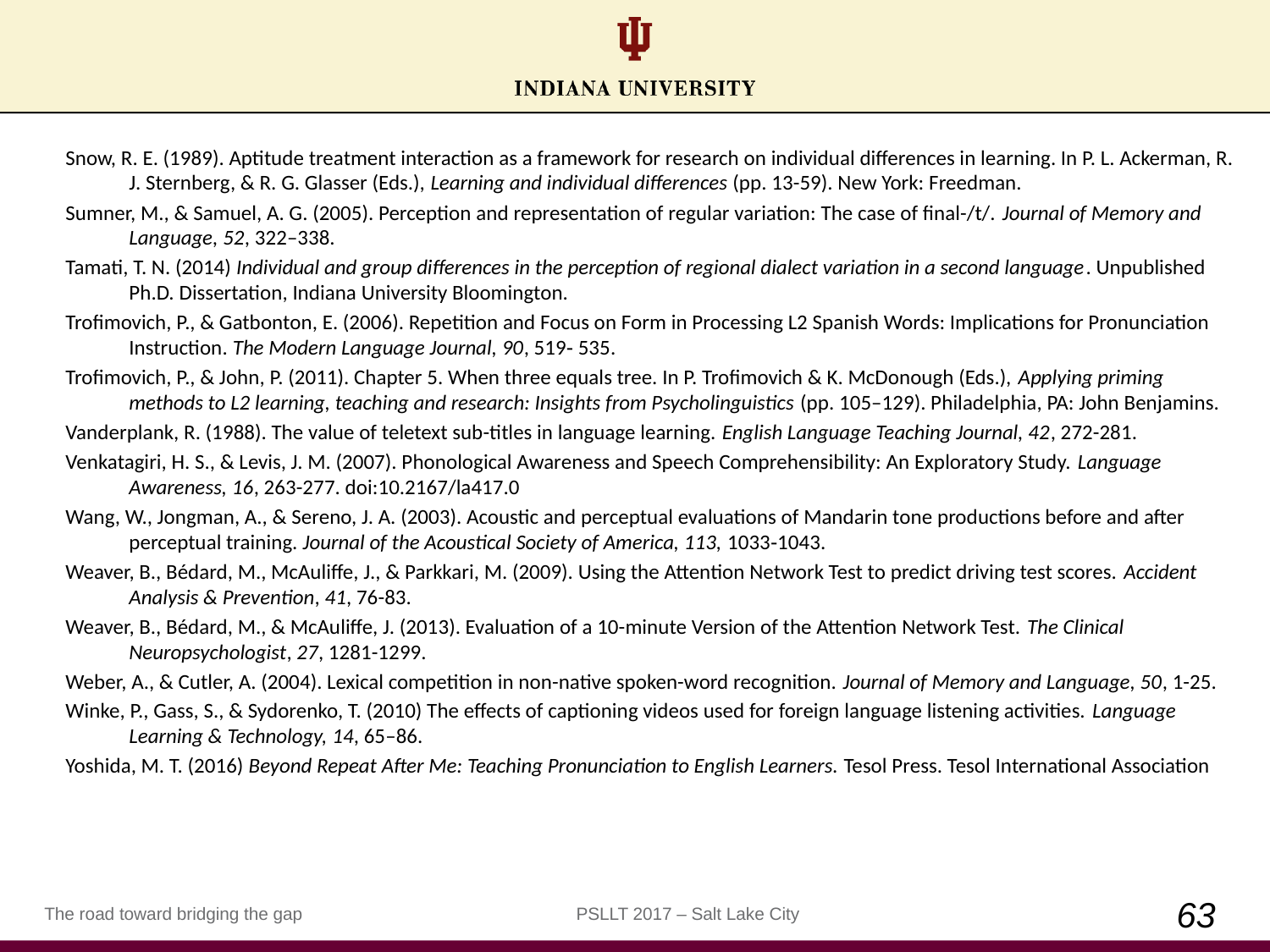

Snow, R. E. (1989). Aptitude treatment interaction as a framework for research on individual differences in learning. In P. L. Ackerman, R. J. Sternberg, & R. G. Glasser (Eds.), Learning and individual differences (pp. 13-59). New York: Freedman.
Sumner, M., & Samuel, A. G. (2005). Perception and representation of regular variation: The case of final-/t/. Journal of Memory and Language, 52, 322–338.
Tamati, T. N. (2014) Individual and group differences in the perception of regional dialect variation in a second language. Unpublished Ph.D. Dissertation, Indiana University Bloomington.
Trofimovich, P., & Gatbonton, E. (2006). Repetition and Focus on Form in Processing L2 Spanish Words: Implications for Pronunciation Instruction. The Modern Language Journal, 90, 519‐ 535.
Trofimovich, P., & John, P. (2011). Chapter 5. When three equals tree. In P. Trofimovich & K. McDonough (Eds.), Applying priming methods to L2 learning, teaching and research: Insights from Psycholinguistics (pp. 105–129). Philadelphia, PA: John Benjamins.
Vanderplank, R. (1988). The value of teletext sub-titles in language learning. English Language Teaching Journal, 42, 272-281.
Venkatagiri, H. S., & Levis, J. M. (2007). Phonological Awareness and Speech Comprehensibility: An Exploratory Study. Language Awareness, 16, 263-277. doi:10.2167/la417.0
Wang, W., Jongman, A., & Sereno, J. A. (2003). Acoustic and perceptual evaluations of Mandarin tone productions before and after perceptual training. Journal of the Acoustical Society of America, 113, 1033‐1043.
Weaver, B., Bédard, M., McAuliffe, J., & Parkkari, M. (2009). Using the Attention Network Test to predict driving test scores. Accident Analysis & Prevention, 41, 76-83.
Weaver, B., Bédard, M., & McAuliffe, J. (2013). Evaluation of a 10-minute Version of the Attention Network Test. The Clinical Neuropsychologist, 27, 1281-1299.
Weber, A., & Cutler, A. (2004). Lexical competition in non-native spoken-word recognition. Journal of Memory and Language, 50, 1-25.
Winke, P., Gass, S., & Sydorenko, T. (2010) The effects of captioning videos used for foreign language listening activities. Language Learning & Technology, 14, 65–86.
Yoshida, M. T. (2016) Beyond Repeat After Me: Teaching Pronunciation to English Learners. Tesol Press. Tesol International Association